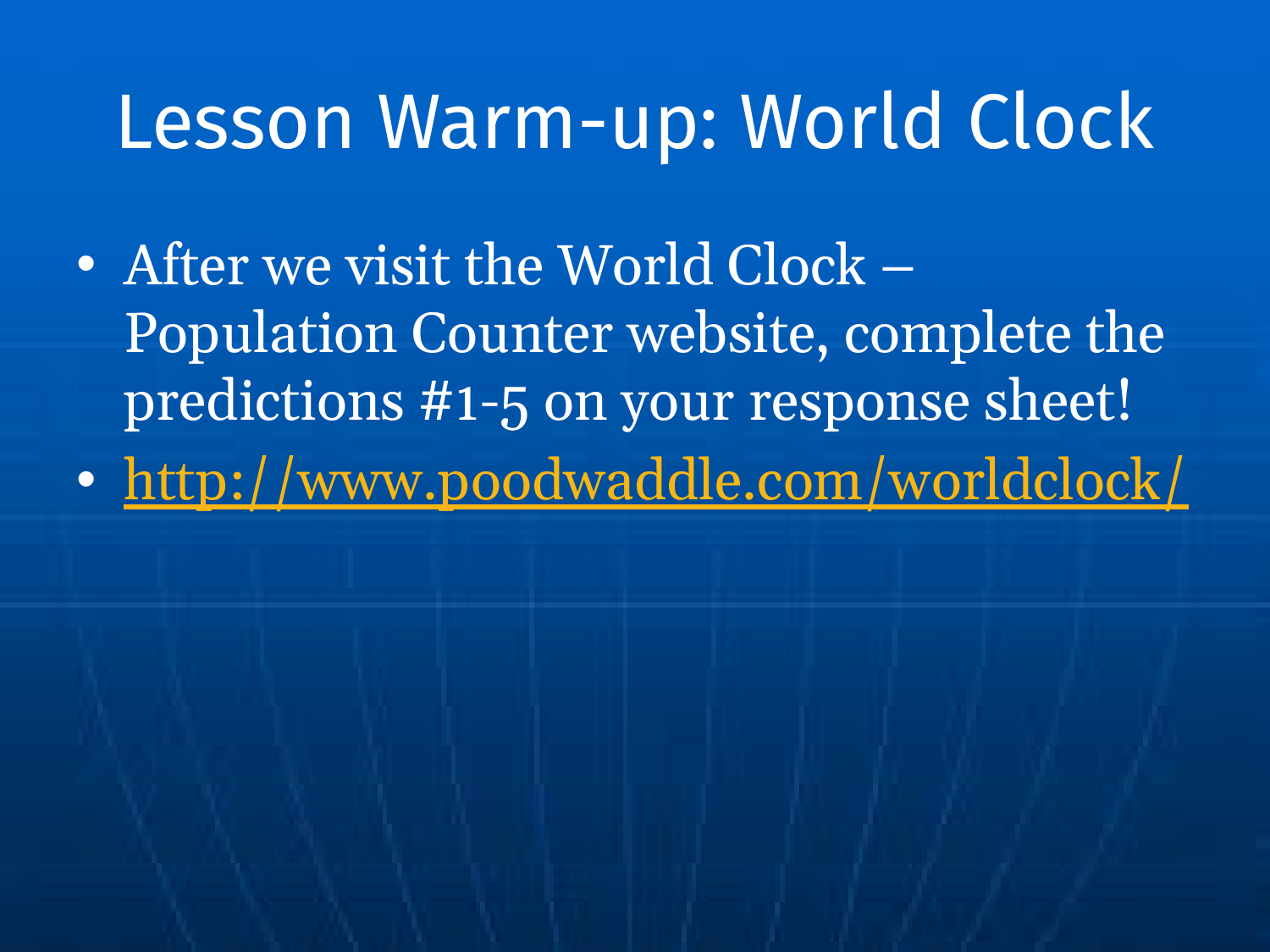

# Lesson Warm-up: World Clock
After we visit the World Clock – Population Counter website, complete the predictions #1-5 on your response sheet!
http://www.poodwaddle.com/worldclock/